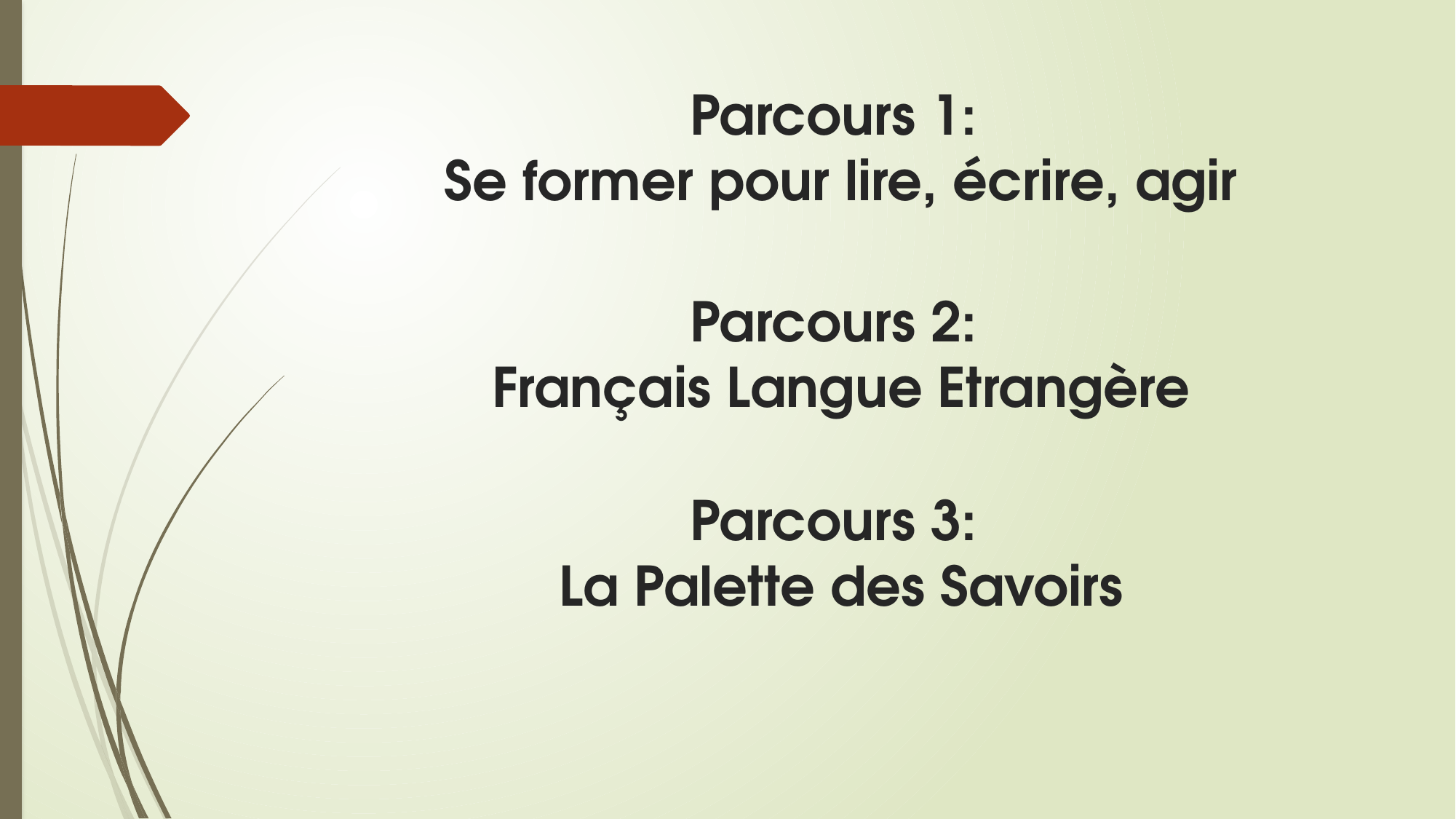

# Parcours 1: Se former pour lire, écrire, agir
Parcours 2:
Français Langue Etrangère
Parcours 3:
La Palette des Savoirs